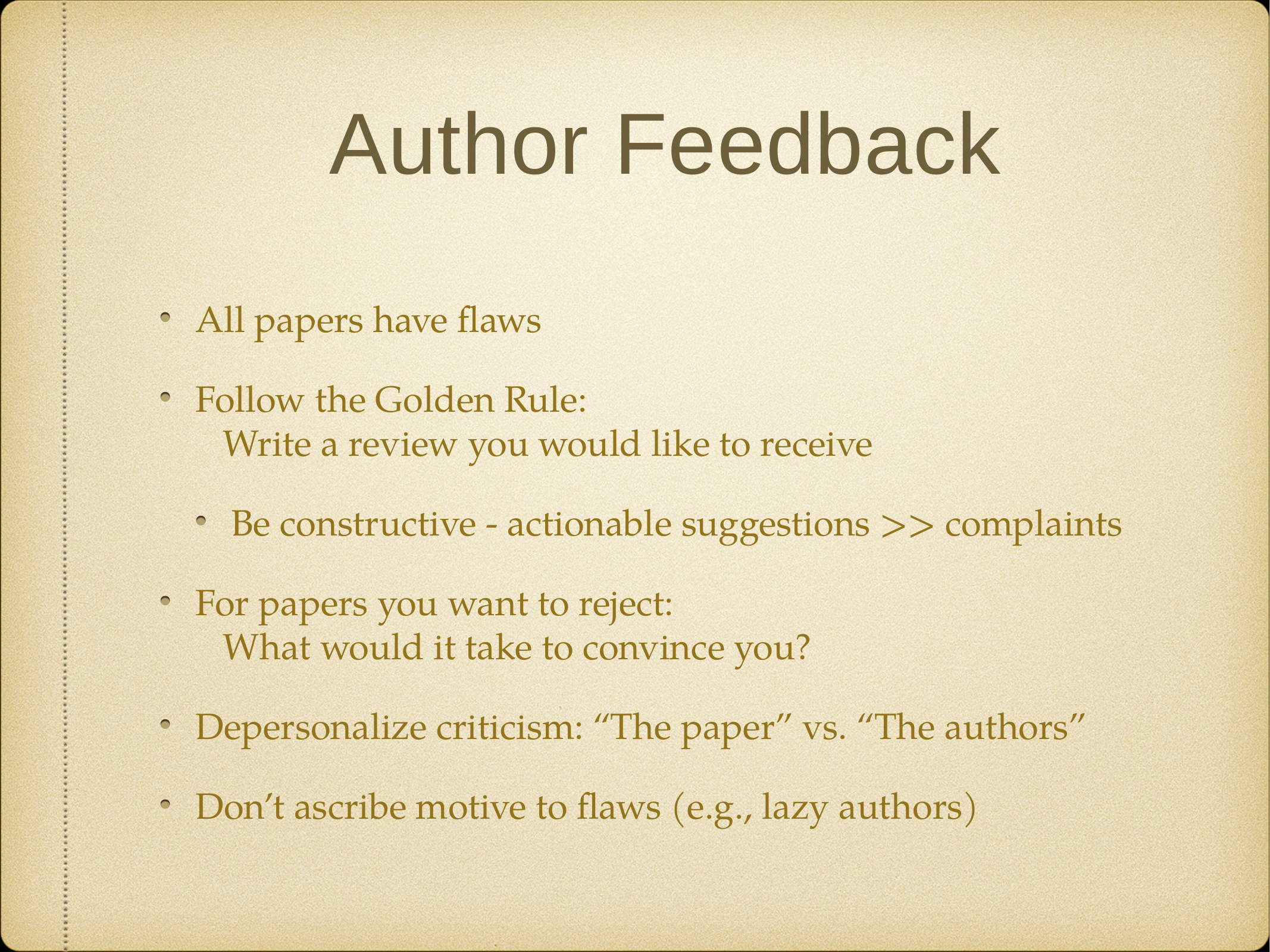

# Author Feedback
All papers have flaws
Follow the Golden Rule:
   Write a review you would like to receive
Be constructive - actionable suggestions >> complaints
For papers you want to reject:
   What would it take to convince you?
Depersonalize criticism: “The paper” vs. “The authors”
Don’t ascribe motive to flaws (e.g., lazy authors)